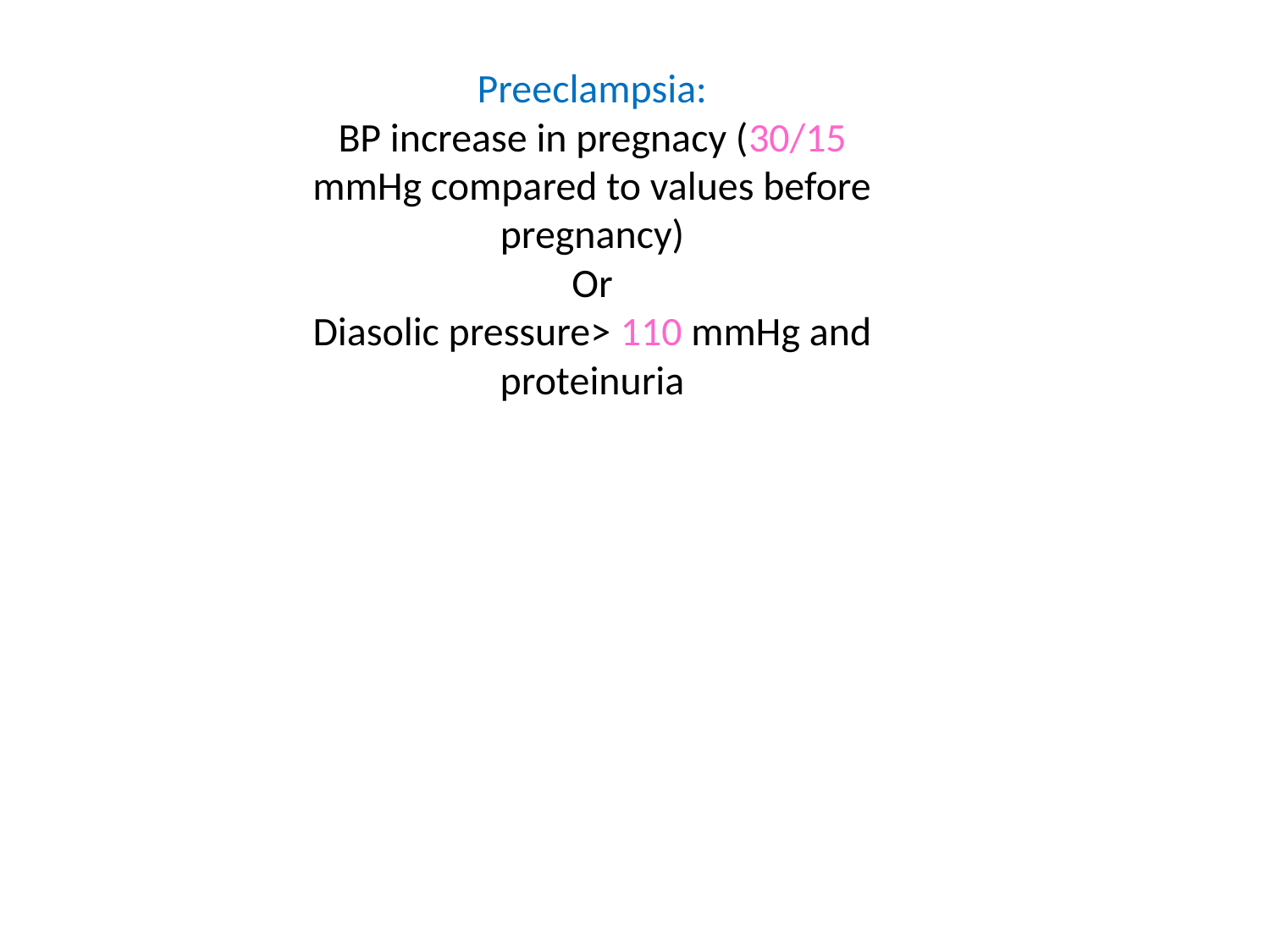

Preeclampsia:
BP increase in pregnacy (30/15 mmHg compared to values before pregnancy)
Or
Diasolic pressure> 110 mmHg and proteinuria